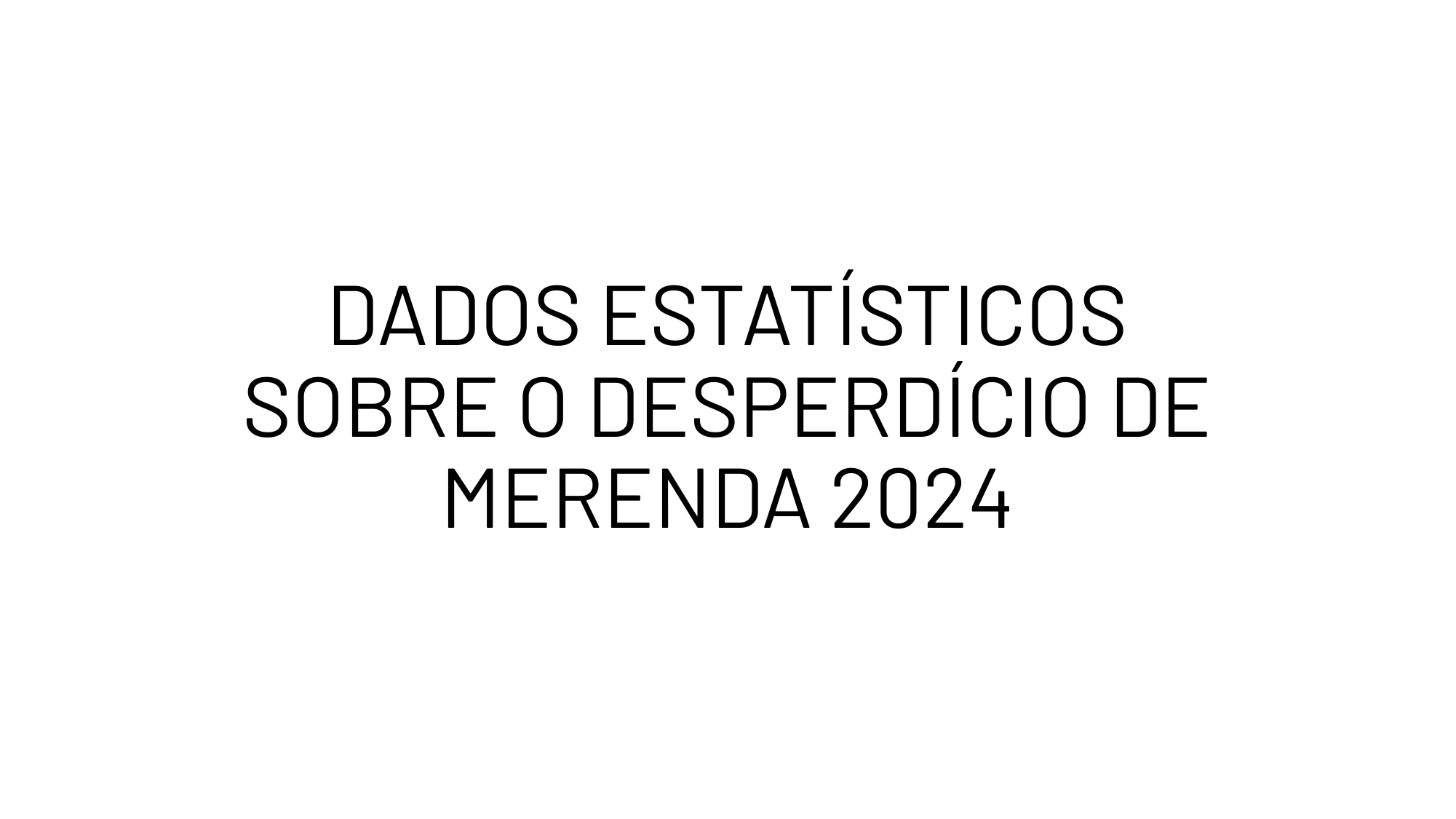

# DADOS ESTATÍSTICOS SOBRE O DESPERDÍCIO DE MERENDA 2024